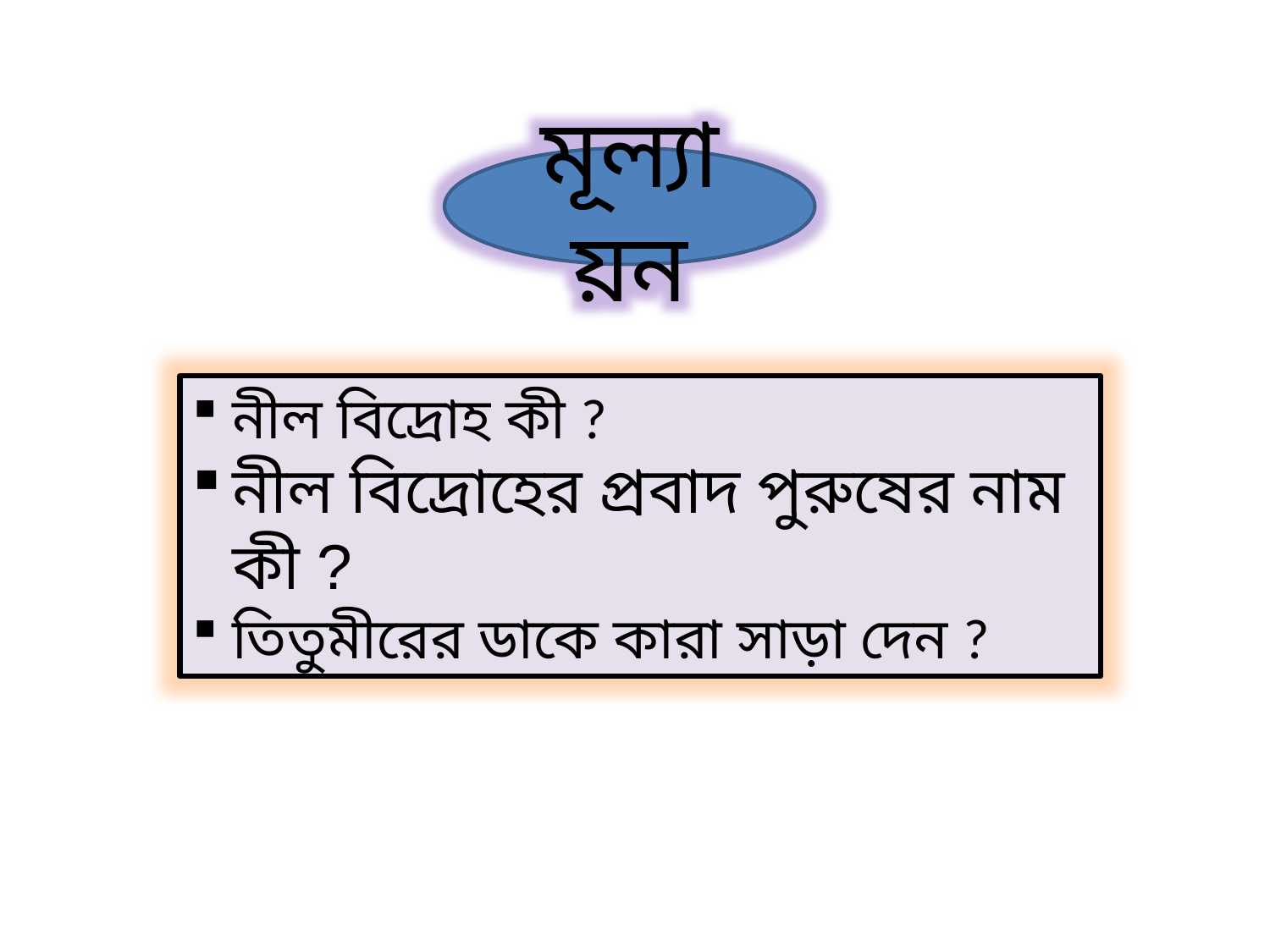

মূল্যায়ন
নীল বিদ্রোহ কী ?
নীল বিদ্রোহের প্রবাদ পুরুষের নাম কী ?
তিতুমীরের ডাকে কারা সাড়া দেন ?